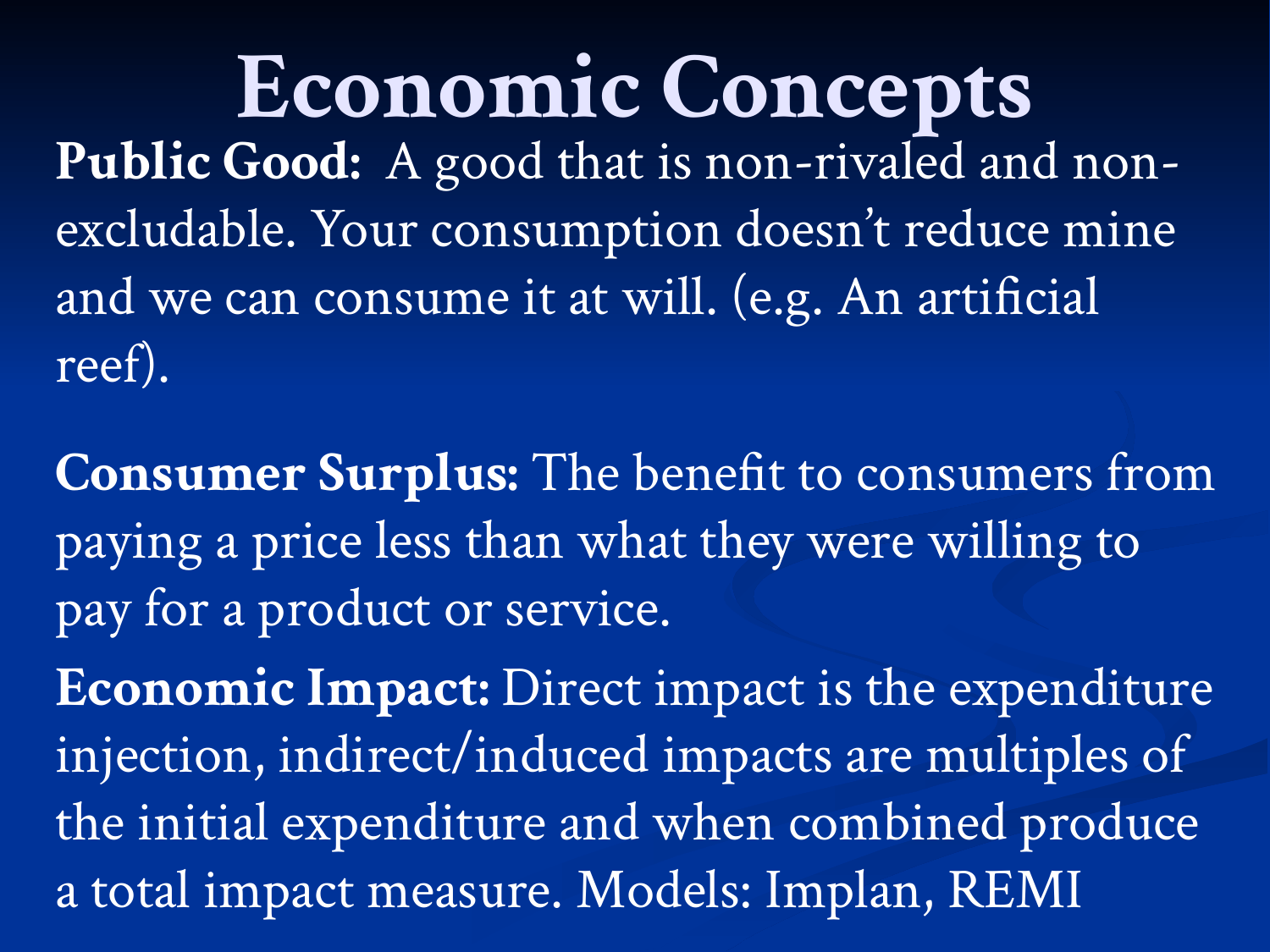

# Economic Concepts
Public Good:  A good that is non-rivaled and non-excludable. Your consumption doesn’t reduce mine and we can consume it at will. (e.g. An artificial reef).
Consumer Surplus: The benefit to consumers from paying a price less than what they were willing to pay for a product or service.
Economic Impact: Direct impact is the expenditure injection, indirect/induced impacts are multiples of the initial expenditure and when combined produce a total impact measure. Models: Implan, REMI